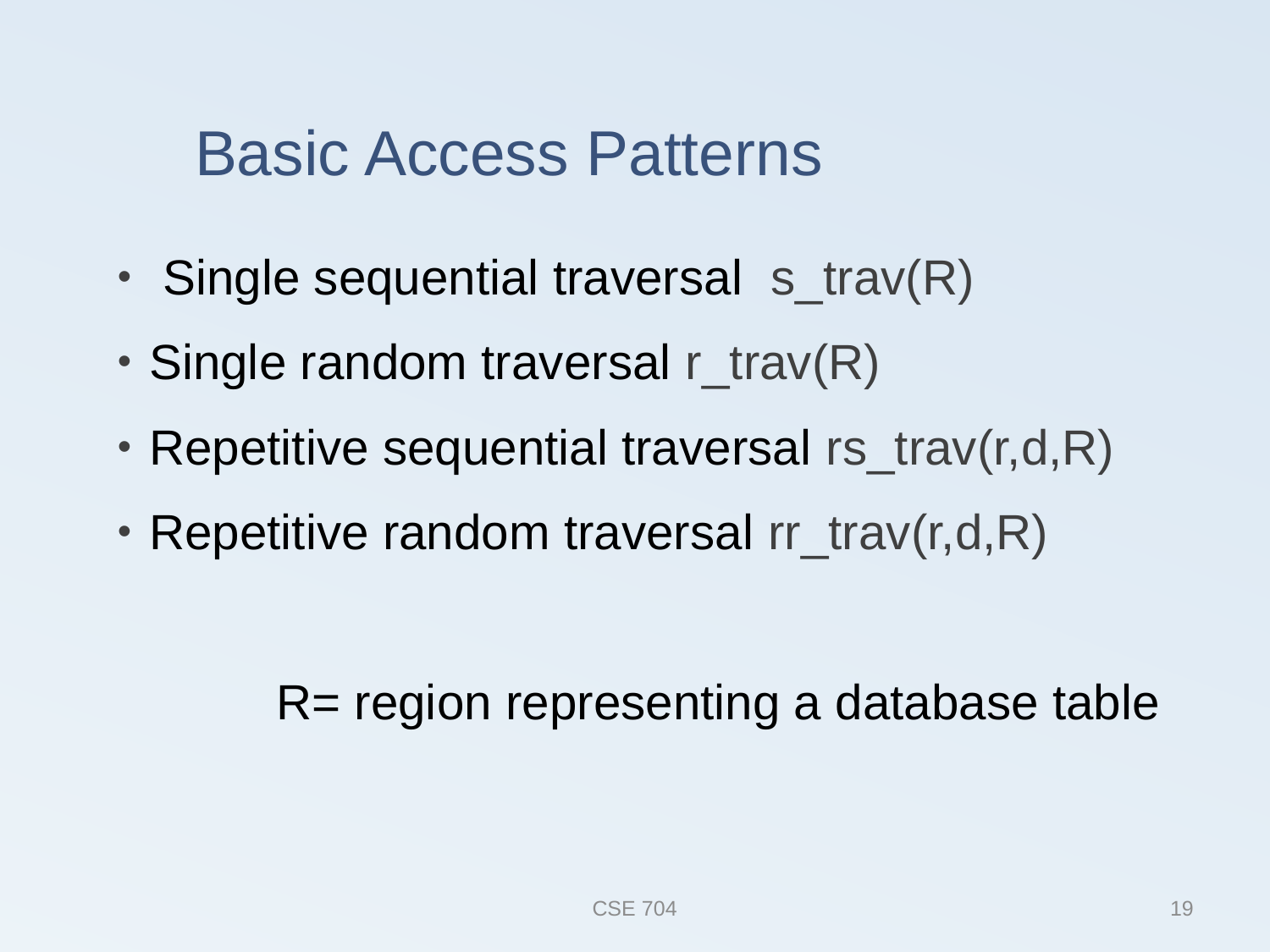

# Basic Access Patterns
 Single sequential traversal  s_trav(R)
Single random traversal r_trav(R)
Repetitive sequential traversal rs_trav(r,d,R)
Repetitive random traversal rr_trav(r,d,R)

		R= region representing a database table
CSE 704
19